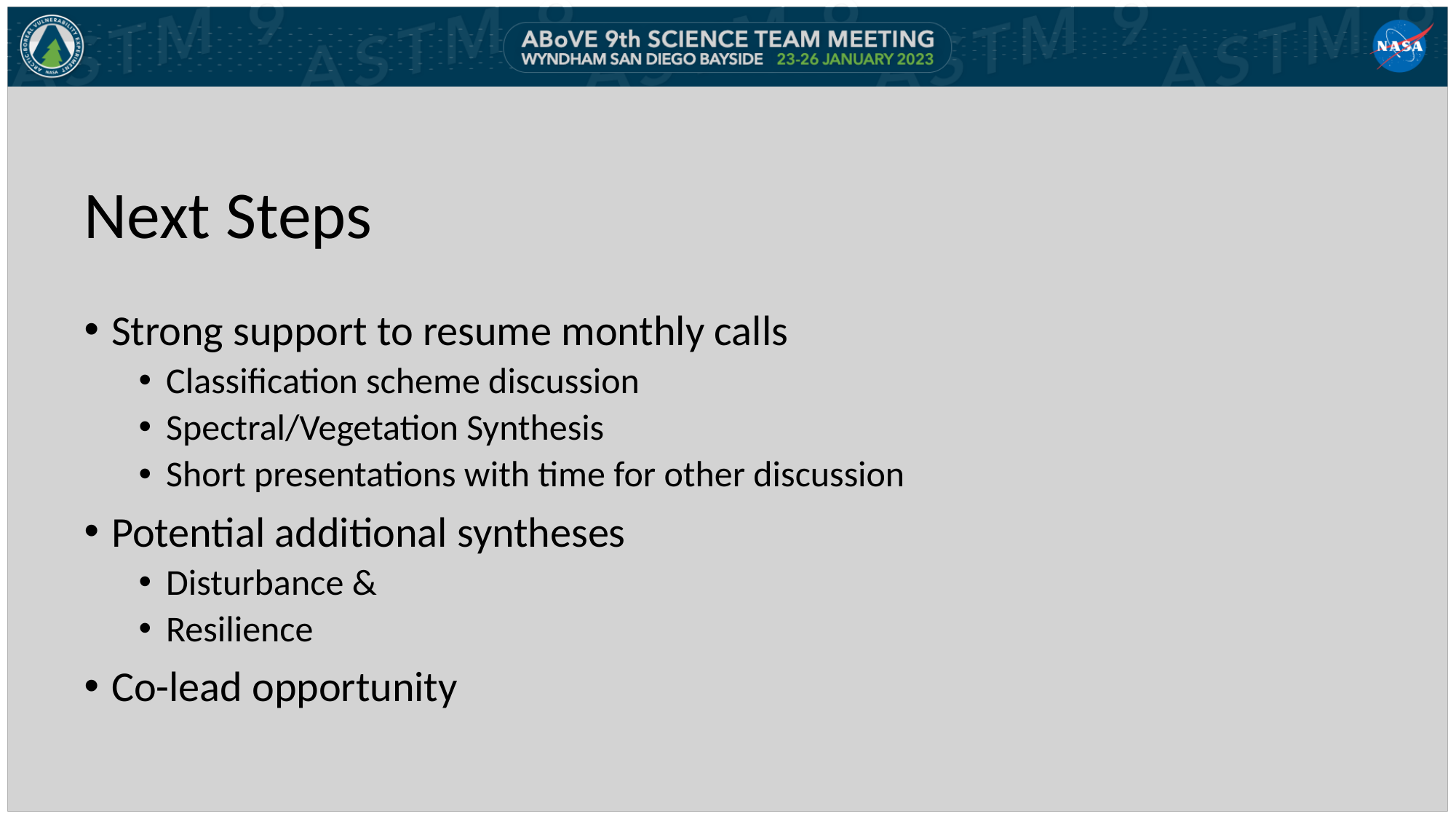

# Next Steps
Strong support to resume monthly calls
Classification scheme discussion
Spectral/Vegetation Synthesis
Short presentations with time for other discussion
Potential additional syntheses
Disturbance &
Resilience
Co-lead opportunity